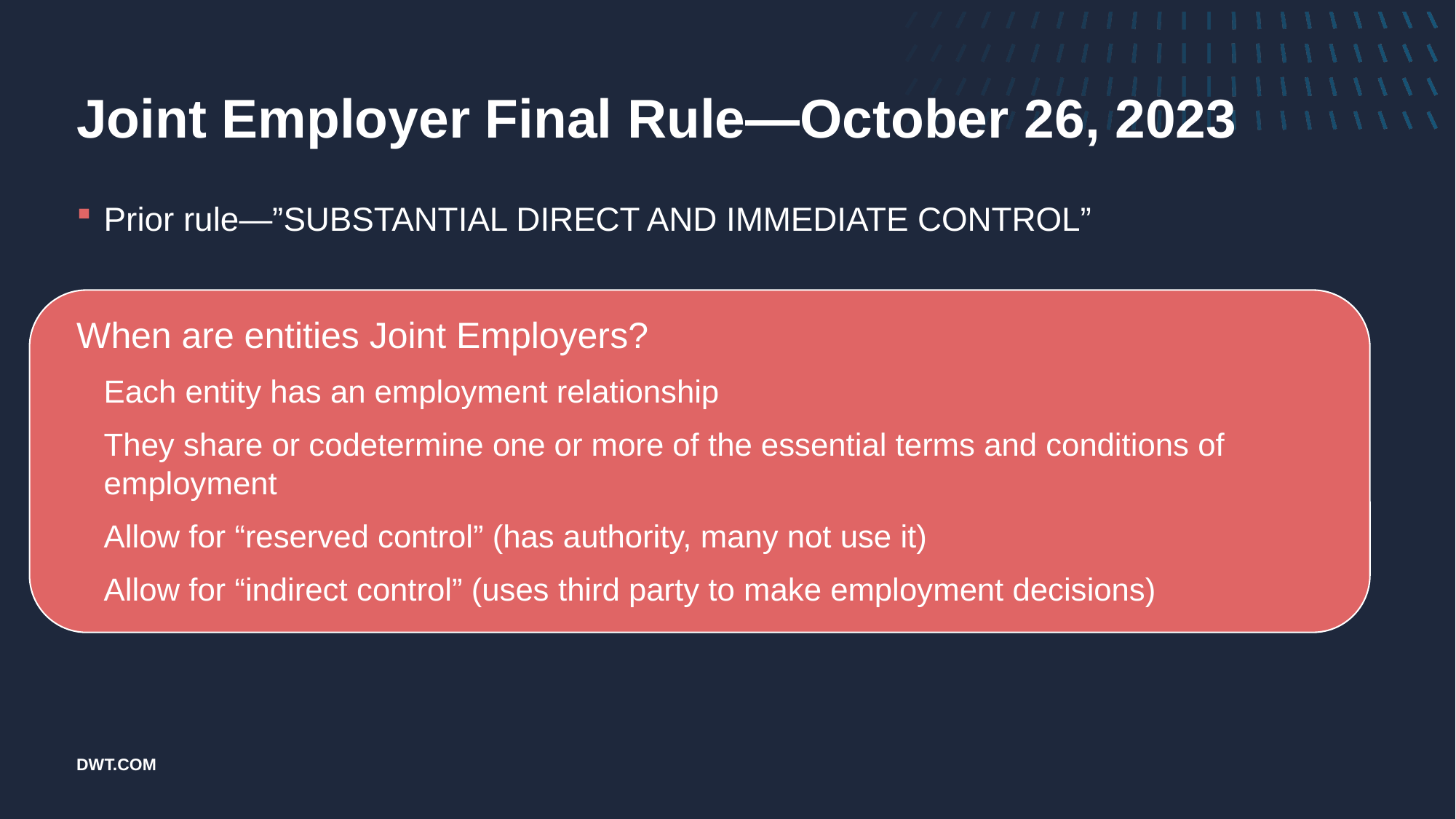

# Joint Employer Final Rule—October 26, 2023
Prior rule—”SUBSTANTIAL DIRECT AND IMMEDIATE CONTROL”

When are entities Joint Employers?
Each entity has an employment relationship
They share or codetermine one or more of the essential terms and conditions of employment
Allow for “reserved control” (has authority, many not use it)
Allow for “indirect control” (uses third party to make employment decisions)